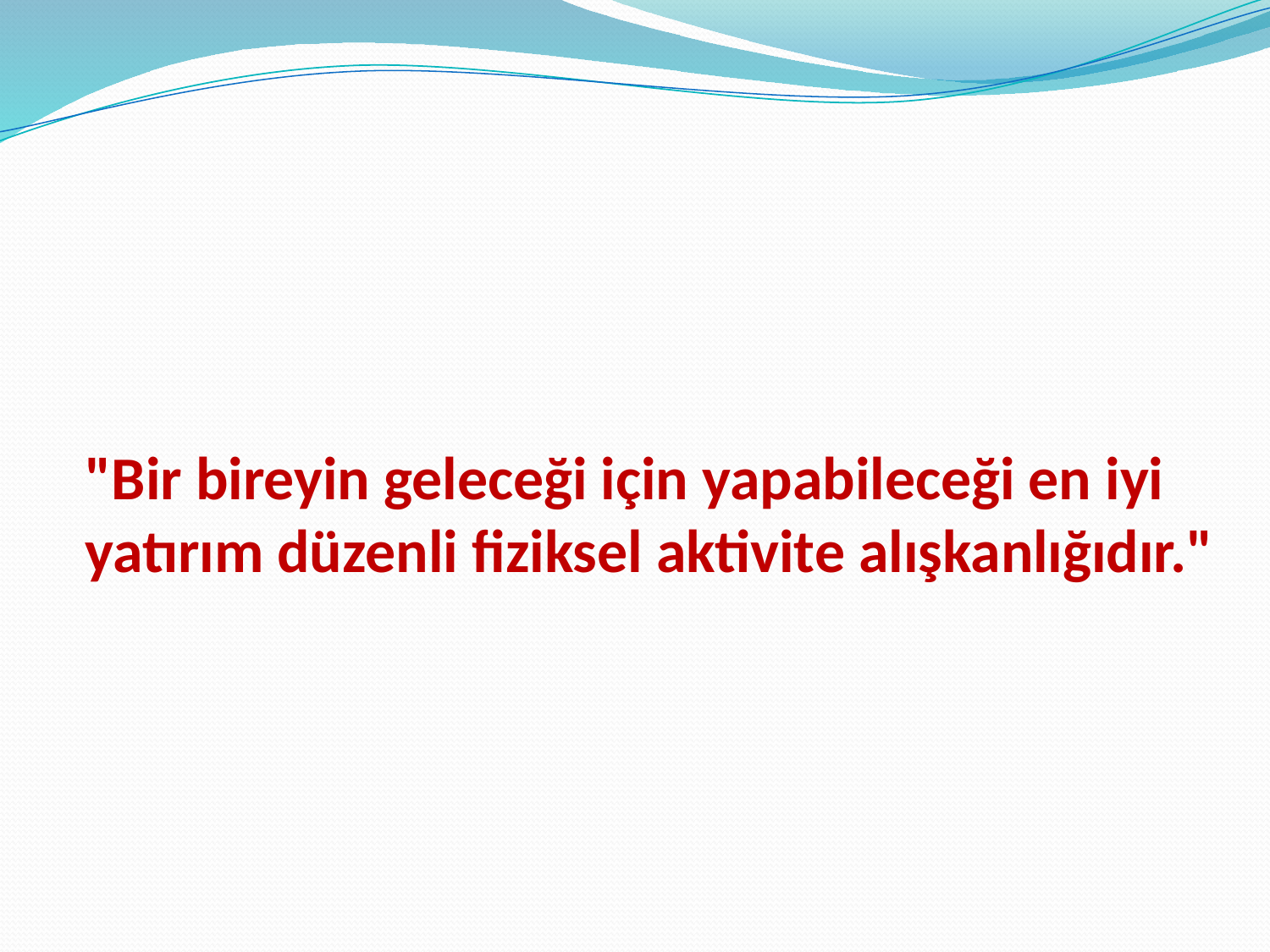

# "Bir bireyin geleceği için yapabileceği en iyi yatırım düzenli fiziksel aktivite alışkanlığıdır."